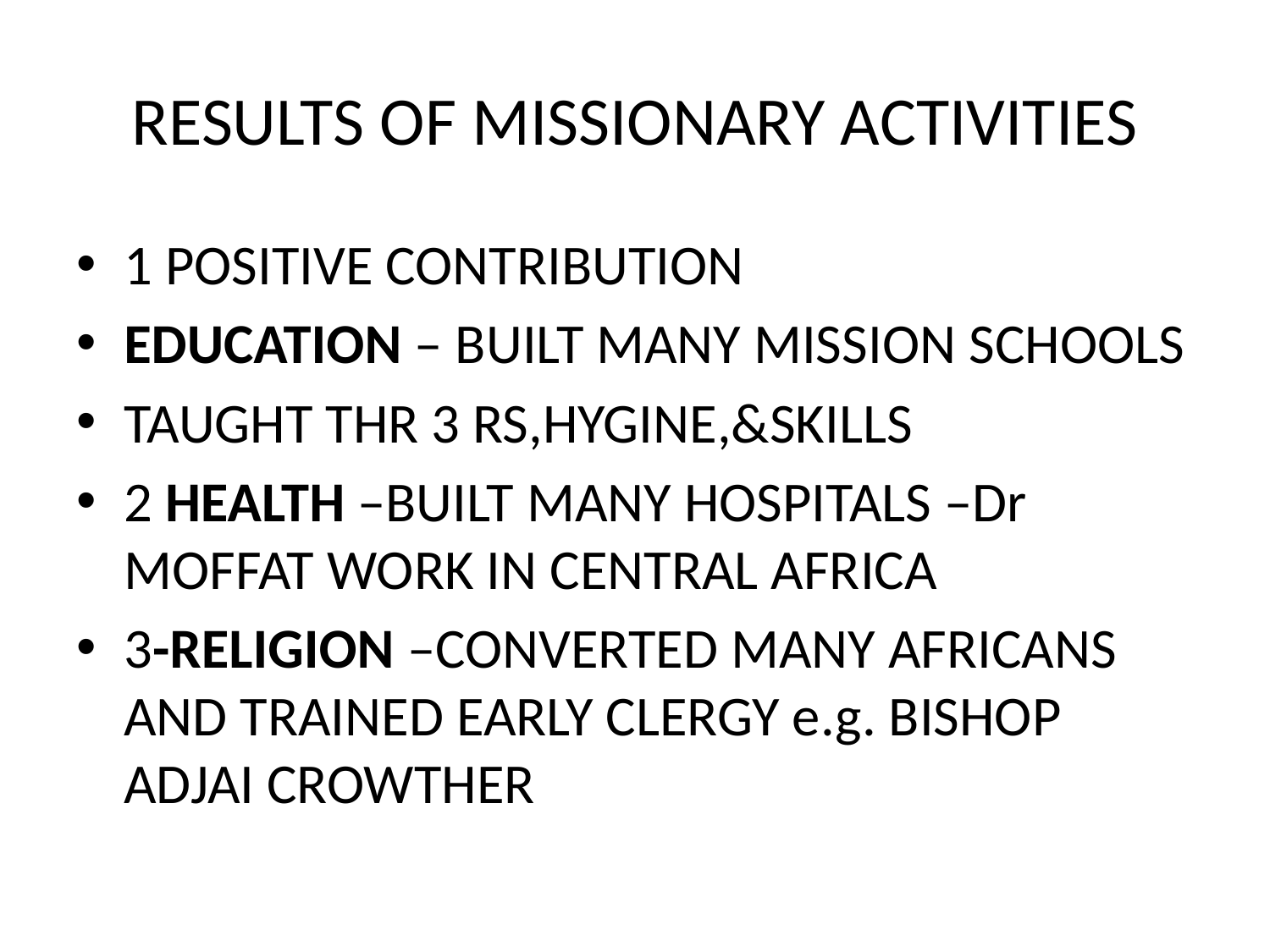

# RESULTS OF MISSIONARY ACTIVITIES
1 POSITIVE CONTRIBUTION
EDUCATION – BUILT MANY MISSION SCHOOLS
TAUGHT THR 3 RS,HYGINE,&SKILLS
2 HEALTH –BUILT MANY HOSPITALS –Dr MOFFAT WORK IN CENTRAL AFRICA
3-RELIGION –CONVERTED MANY AFRICANS AND TRAINED EARLY CLERGY e.g. BISHOP ADJAI CROWTHER